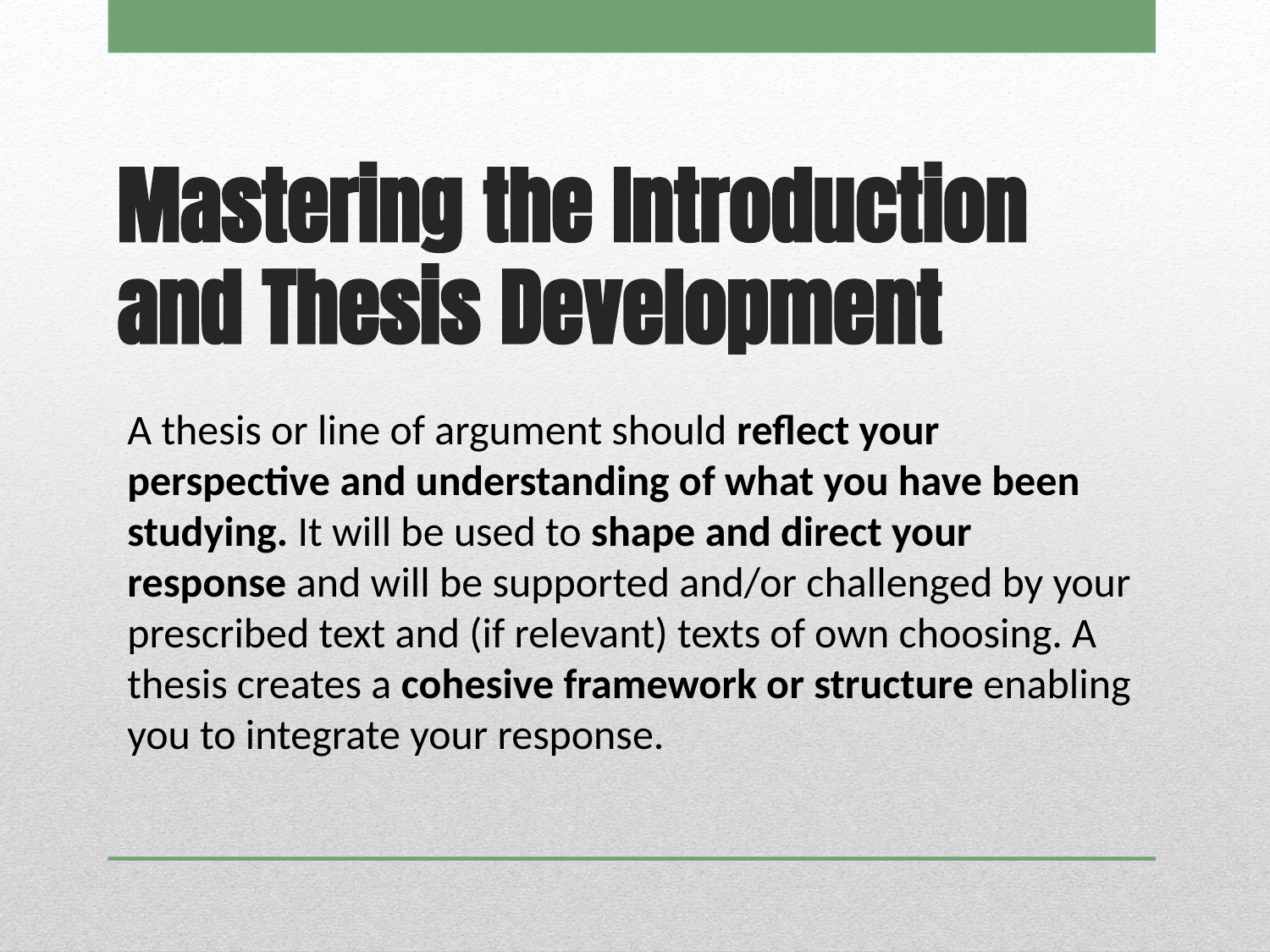

# Mastering the Introduction and Thesis Development
A thesis or line of argument should reflect your perspective and understanding of what you have been studying. It will be used to shape and direct your response and will be supported and/or challenged by your prescribed text and (if relevant) texts of own choosing. A thesis creates a cohesive framework or structure enabling you to integrate your response.